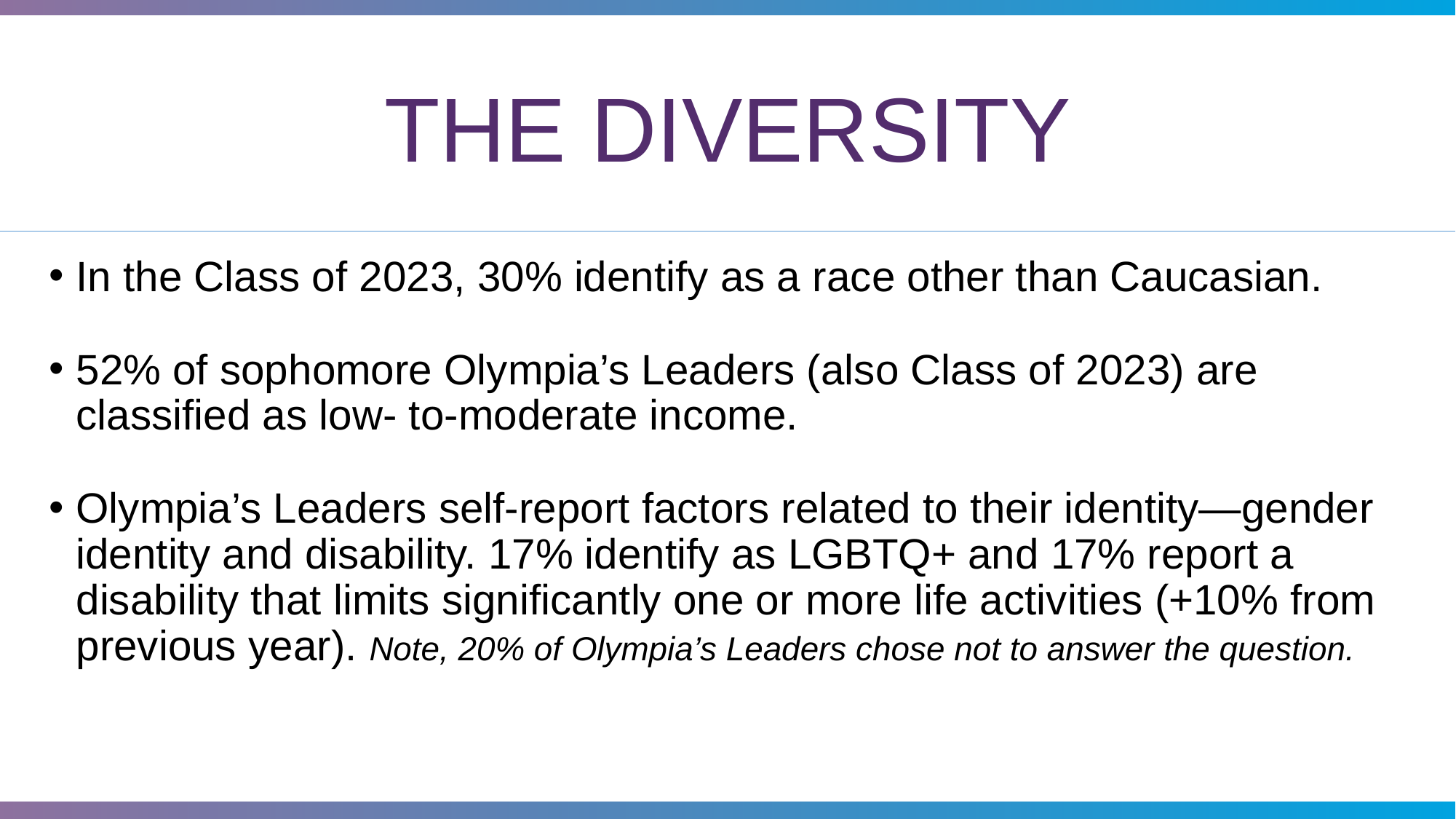

# THE DIVERSITY
In the Class of 2023, 30% identify as a race other than Caucasian.

52% of sophomore Olympia’s Leaders (also Class of 2023) are classified as low- to-moderate income.

Olympia’s Leaders self-report factors related to their identity—gender identity and disability. 17% identify as LGBTQ+ and 17% report a disability that limits significantly one or more life activities (+10% from previous year). Note, 20% of Olympia’s Leaders chose not to answer the question.